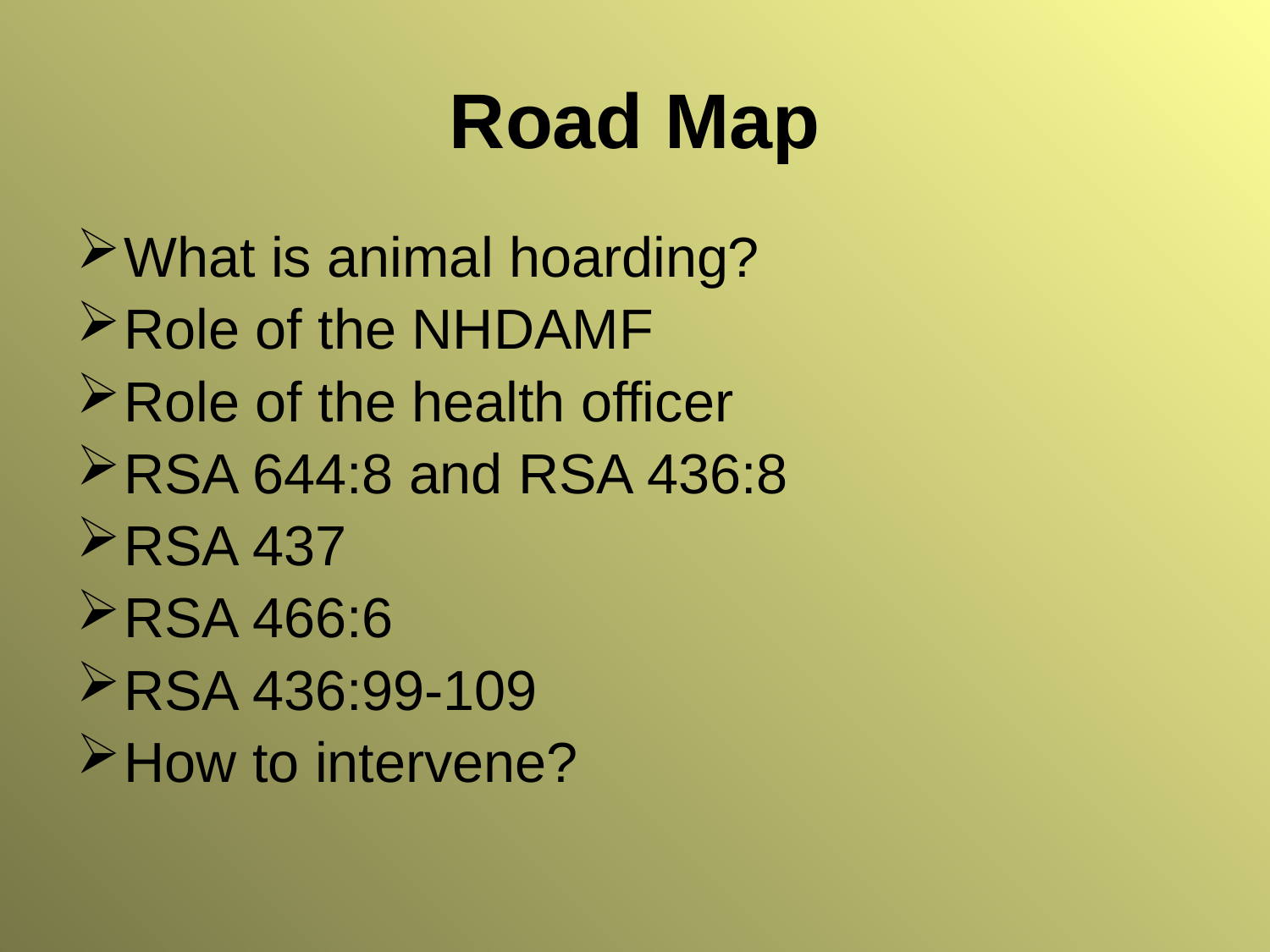

# Road Map
What is animal hoarding?
Role of the NHDAMF
Role of the health officer
RSA 644:8 and RSA 436:8
RSA 437
RSA 466:6
RSA 436:99-109
How to intervene?